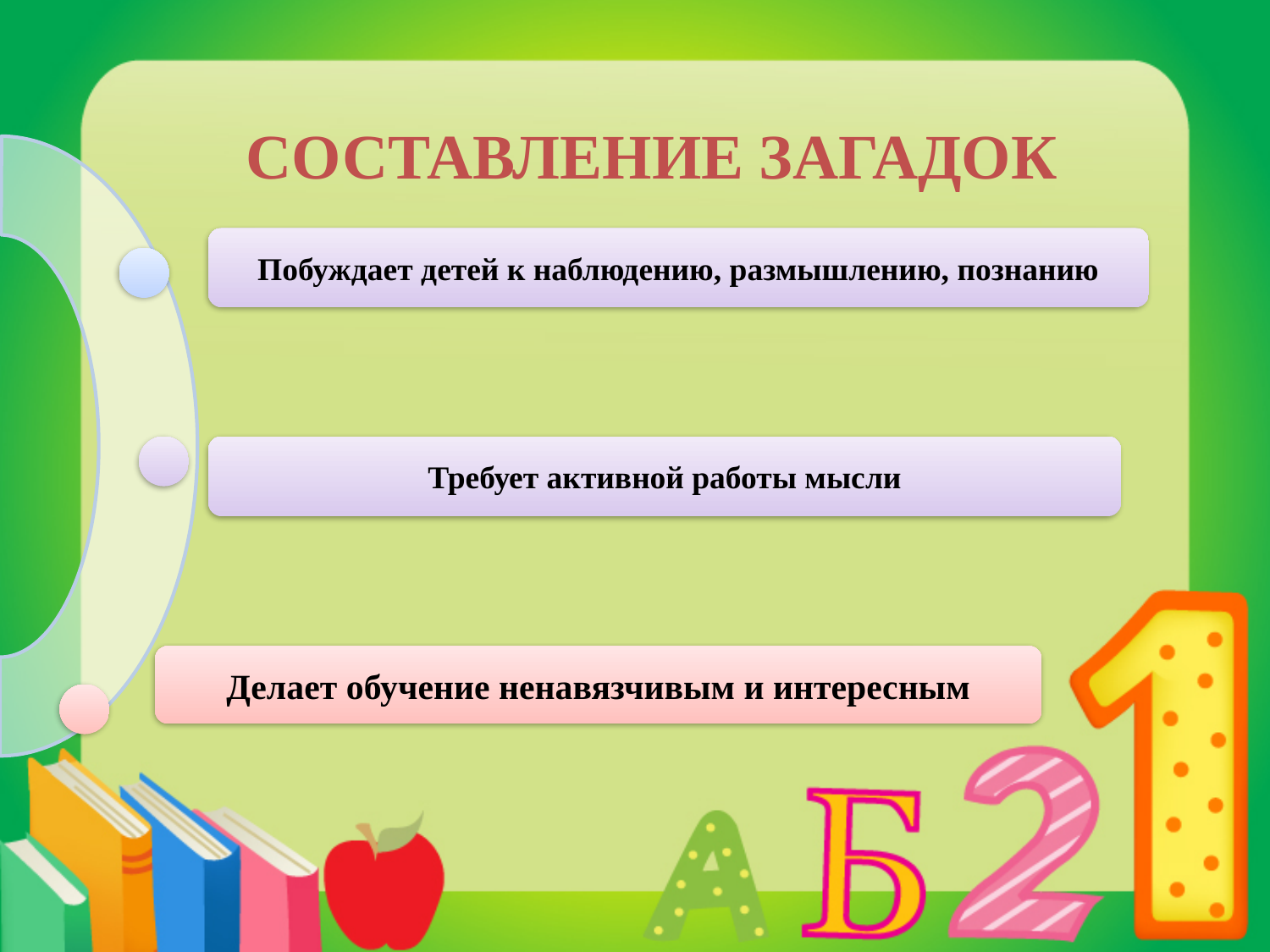

СОСТАВЛЕНИЕ ЗАГАДОК
Побуждает детей к наблюдению, размышлению, познанию

Требует активной работы мысли
Делает обучение ненавязчивым и интересным